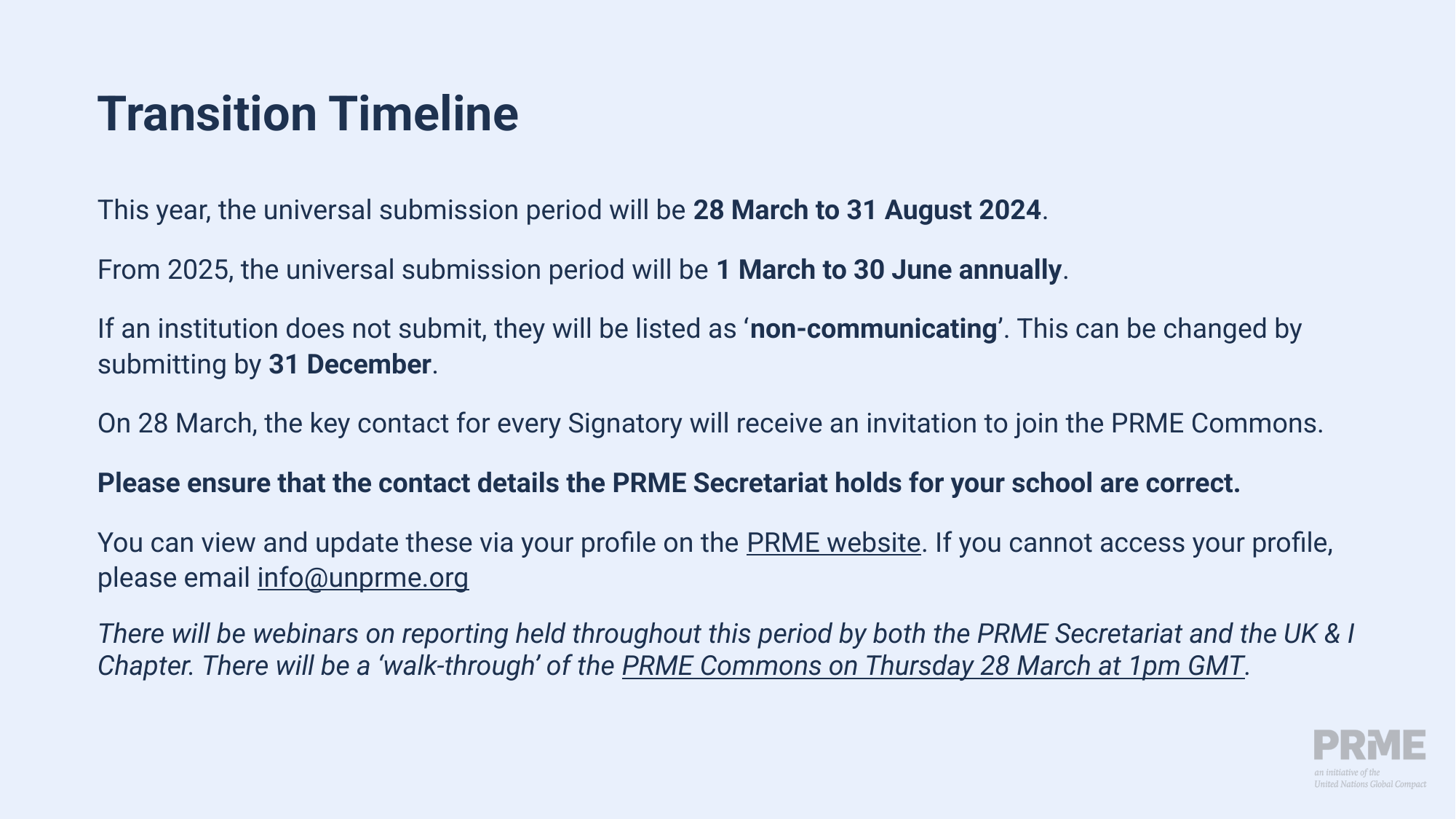

# Transition Timeline
This year, the universal submission period will be 28 March to 31 August 2024.
From 2025, the universal submission period will be 1 March to 30 June annually.
If an institution does not submit, they will be listed as ‘non-communicating’. This can be changed by submitting by 31 December.
On 28 March, the key contact for every Signatory will receive an invitation to join the PRME Commons.
Please ensure that the contact details the PRME Secretariat holds for your school are correct.
You can view and update these via your profile on the PRME website. If you cannot access your profile, please email info@unprme.org
There will be webinars on reporting held throughout this period by both the PRME Secretariat and the UK & I Chapter. There will be a ‘walk-through’ of the PRME Commons on Thursday 28 March at 1pm GMT.